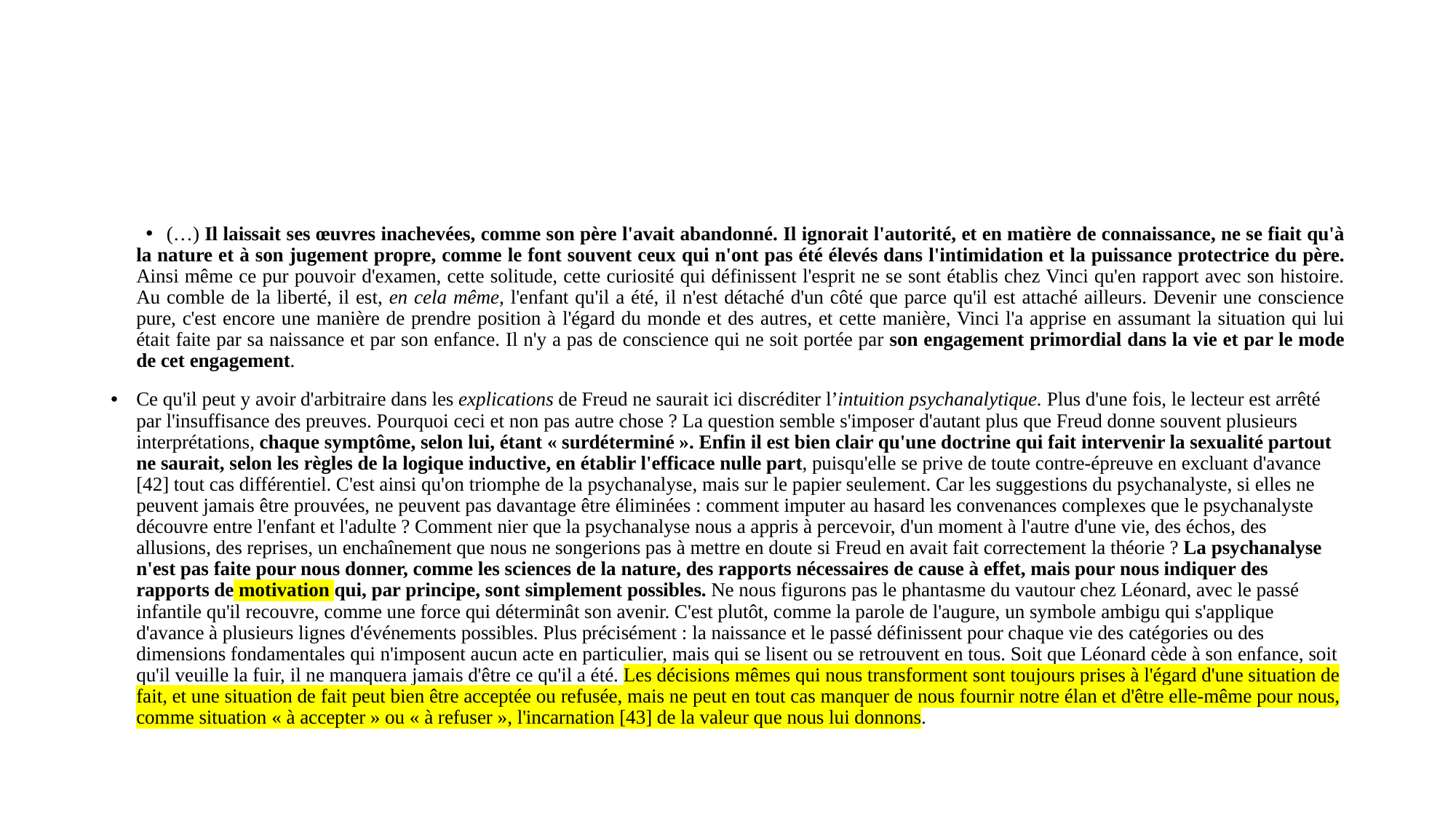

#
(…) Il laissait ses œuvres inachevées, comme son père l'avait abandonné. Il ignorait l'autorité, et en matière de connaissance, ne se fiait qu'à la nature et à son jugement propre, comme le font souvent ceux qui n'ont pas été élevés dans l'intimidation et la puissance protectrice du père. Ainsi même ce pur pouvoir d'examen, cette solitude, cette curiosité qui définissent l'esprit ne se sont établis chez Vinci qu'en rapport avec son histoire. Au comble de la liberté, il est, en cela même, l'enfant qu'il a été, il n'est détaché d'un côté que parce qu'il est attaché ailleurs. Devenir une conscience pure, c'est encore une manière de prendre position à l'égard du monde et des autres, et cette manière, Vinci l'a apprise en assumant la situation qui lui était faite par sa naissance et par son enfance. Il n'y a pas de conscience qui ne soit portée par son engagement primordial dans la vie et par le mode de cet engagement.
Ce qu'il peut y avoir d'arbitraire dans les explications de Freud ne saurait ici discréditer l’intuition psychanalytique. Plus d'une fois, le lecteur est arrêté par l'insuffisance des preuves. Pourquoi ceci et non pas autre chose ? La question semble s'imposer d'autant plus que Freud donne souvent plusieurs interprétations, chaque symptôme, selon lui, étant « surdéterminé ». Enfin il est bien clair qu'une doctrine qui fait intervenir la sexualité partout ne saurait, selon les règles de la logique inductive, en établir l'efficace nulle part, puisqu'elle se prive de toute contre-épreuve en excluant d'avance [42] tout cas différentiel. C'est ainsi qu'on triomphe de la psychanalyse, mais sur le papier seulement. Car les suggestions du psychanalyste, si elles ne peuvent jamais être prouvées, ne peuvent pas davantage être éliminées : comment imputer au hasard les convenances complexes que le psychanalyste découvre entre l'enfant et l'adulte ? Comment nier que la psychanalyse nous a appris à percevoir, d'un moment à l'autre d'une vie, des échos, des allusions, des reprises, un enchaînement que nous ne songerions pas à mettre en doute si Freud en avait fait correctement la théorie ? La psychanalyse n'est pas faite pour nous donner, comme les sciences de la nature, des rapports nécessaires de cause à effet, mais pour nous indiquer des rapports de motivation qui, par principe, sont simplement possibles. Ne nous figurons pas le phantasme du vautour chez Léonard, avec le passé infantile qu'il recouvre, comme une force qui déterminât son avenir. C'est plutôt, comme la parole de l'augure, un symbole ambigu qui s'applique d'avance à plusieurs lignes d'événements possibles. Plus précisément : la naissance et le passé définissent pour chaque vie des catégories ou des dimensions fondamentales qui n'imposent aucun acte en particulier, mais qui se lisent ou se retrouvent en tous. Soit que Léonard cède à son enfance, soit qu'il veuille la fuir, il ne manquera jamais d'être ce qu'il a été. Les décisions mêmes qui nous transforment sont toujours prises à l'égard d'une situation de fait, et une situation de fait peut bien être acceptée ou refusée, mais ne peut en tout cas manquer de nous fournir notre élan et d'être elle-même pour nous, comme situation « à accepter » ou « à refuser », l'incarnation [43] de la valeur que nous lui donnons.